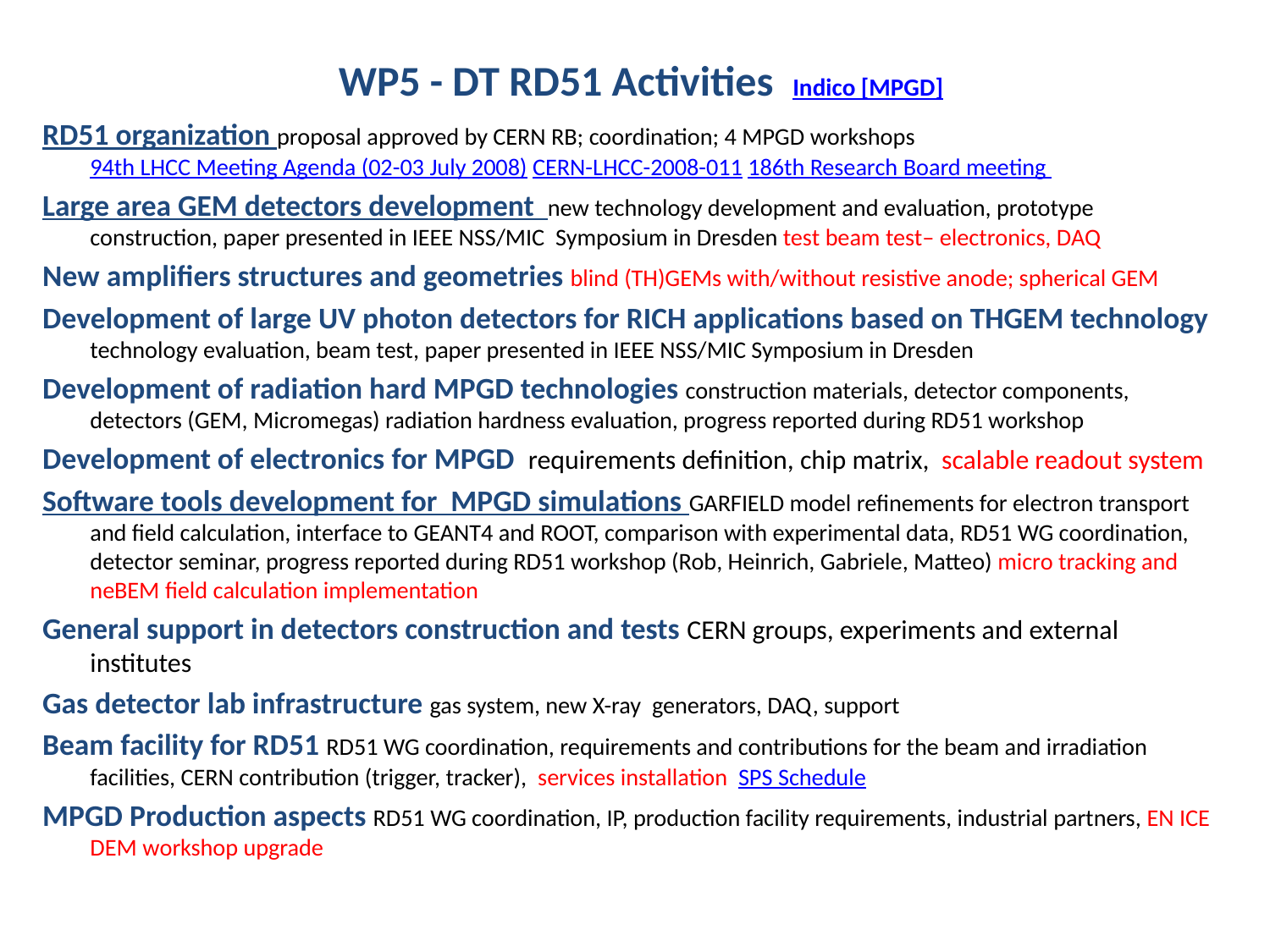

# WP5 - DT RD51 Activities  Indico [MPGD]
RD51 organization proposal approved by CERN RB; coordination; 4 MPGD workshops 94th LHCC Meeting Agenda (02-03 July 2008) CERN-LHCC-2008-011 186th Research Board meeting
Large area GEM detectors development  new technology development and evaluation, prototype construction, paper presented in IEEE NSS/MIC  Symposium in Dresden test beam test– electronics, DAQ
New amplifiers structures and geometries blind (TH)GEMs with/without resistive anode; spherical GEM
Development of large UV photon detectors for RICH applications based on THGEM technology  technology evaluation, beam test, paper presented in IEEE NSS/MIC Symposium in Dresden
Development of radiation hard MPGD technologies construction materials, detector components, detectors (GEM, Micromegas) radiation hardness evaluation, progress reported during RD51 workshop
Development of electronics for MPGD  requirements definition, chip matrix,  scalable readout system
Software tools development for  MPGD simulations GARFIELD model refinements for electron transport and field calculation, interface to GEANT4 and ROOT, comparison with experimental data, RD51 WG coordination, detector seminar, progress reported during RD51 workshop (Rob, Heinrich, Gabriele, Matteo) micro tracking and neBEM field calculation implementation
General support in detectors construction and tests CERN groups, experiments and external institutes
Gas detector lab infrastructure gas system, new X-ray  generators, DAQ, support
Beam facility for RD51 RD51 WG coordination, requirements and contributions for the beam and irradiation facilities, CERN contribution (trigger, tracker),  services installation  SPS Schedule
MPGD Production aspects RD51 WG coordination, IP, production facility requirements, industrial partners, EN ICE DEM workshop upgrade